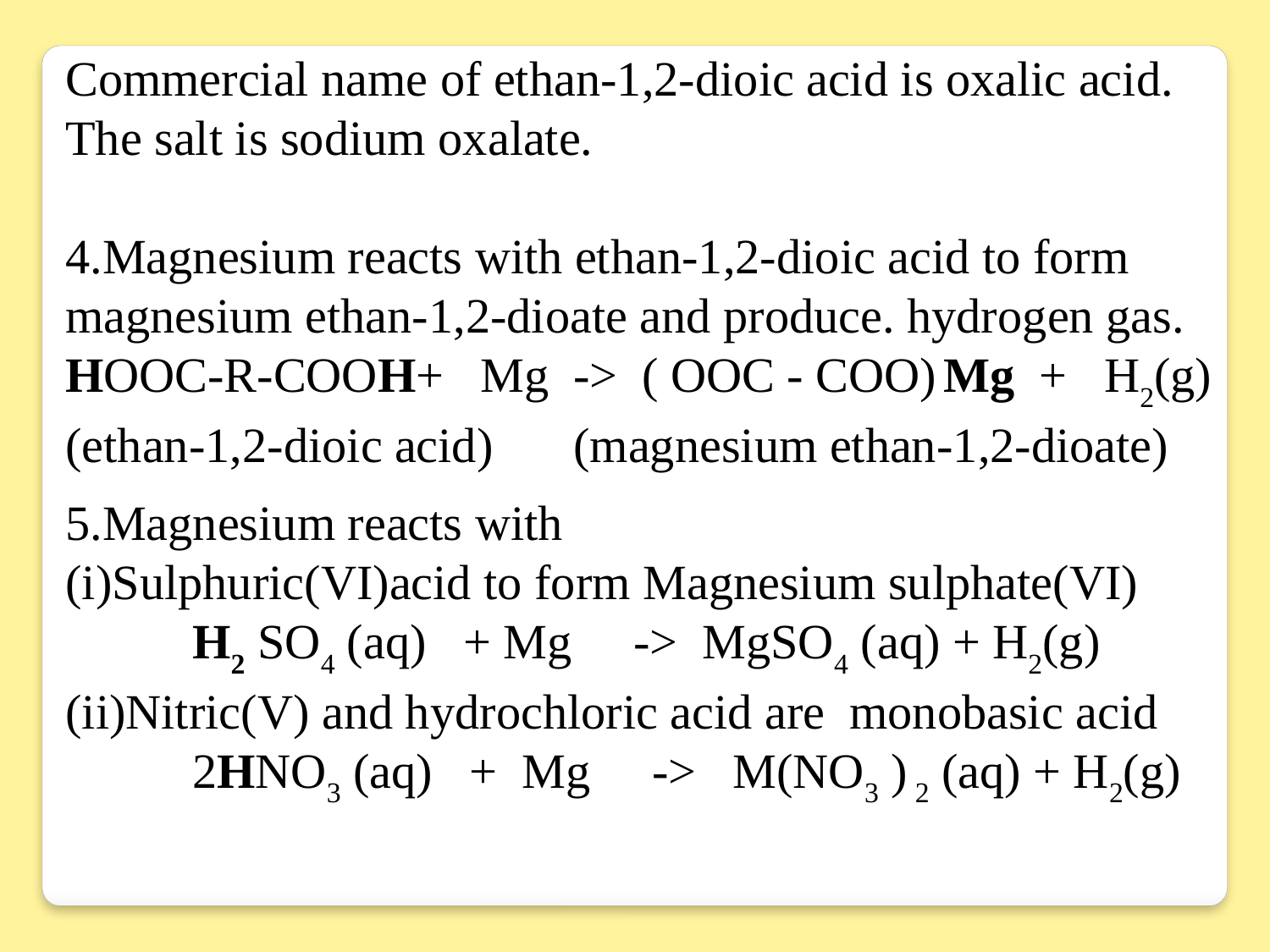

Commercial name of ethan-1,2-dioic acid is oxalic acid. The salt is sodium oxalate.

4.Magnesium reacts with ethan-1,2-dioic acid to form magnesium ethan-1,2-dioate and produce. hydrogen gas.
HOOC-R-COOH+   Mg  ->  ( OOC - COO) Mg  +   H2(g)
(ethan-1,2-dioic acid)  	(magnesium ethan-1,2-dioate)

5.Magnesium reacts with
(i)Sulphuric(VI)acid to form Magnesium sulphate(VI)
	H2 SO4 (aq)   + Mg     ->  MgSO4 (aq) + H2(g)
(ii)Nitric(V) and hydrochloric acid are  monobasic acid
     	2HNO3 (aq)   +  Mg     ->   M(NO3 ) 2 (aq) + H2(g)